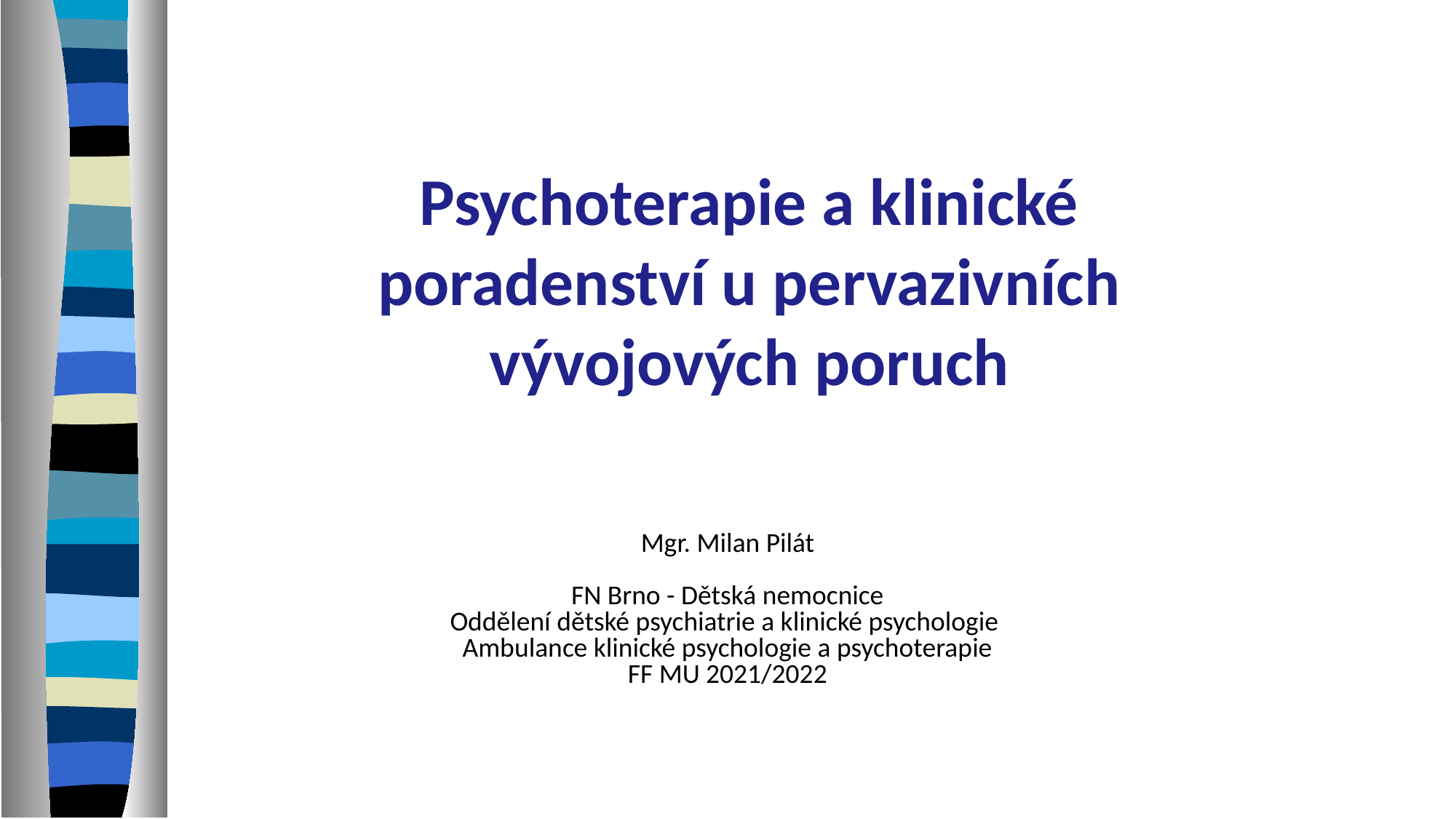

Psychoterapie a klinické poradenství u pervazivních vývojových poruch
# Mgr. Milan Pilát FN Brno - Dětská nemocnice Oddělení dětské psychiatrie a klinické psychologie Ambulance klinické psychologie a psychoterapie FF MU 2021/2022